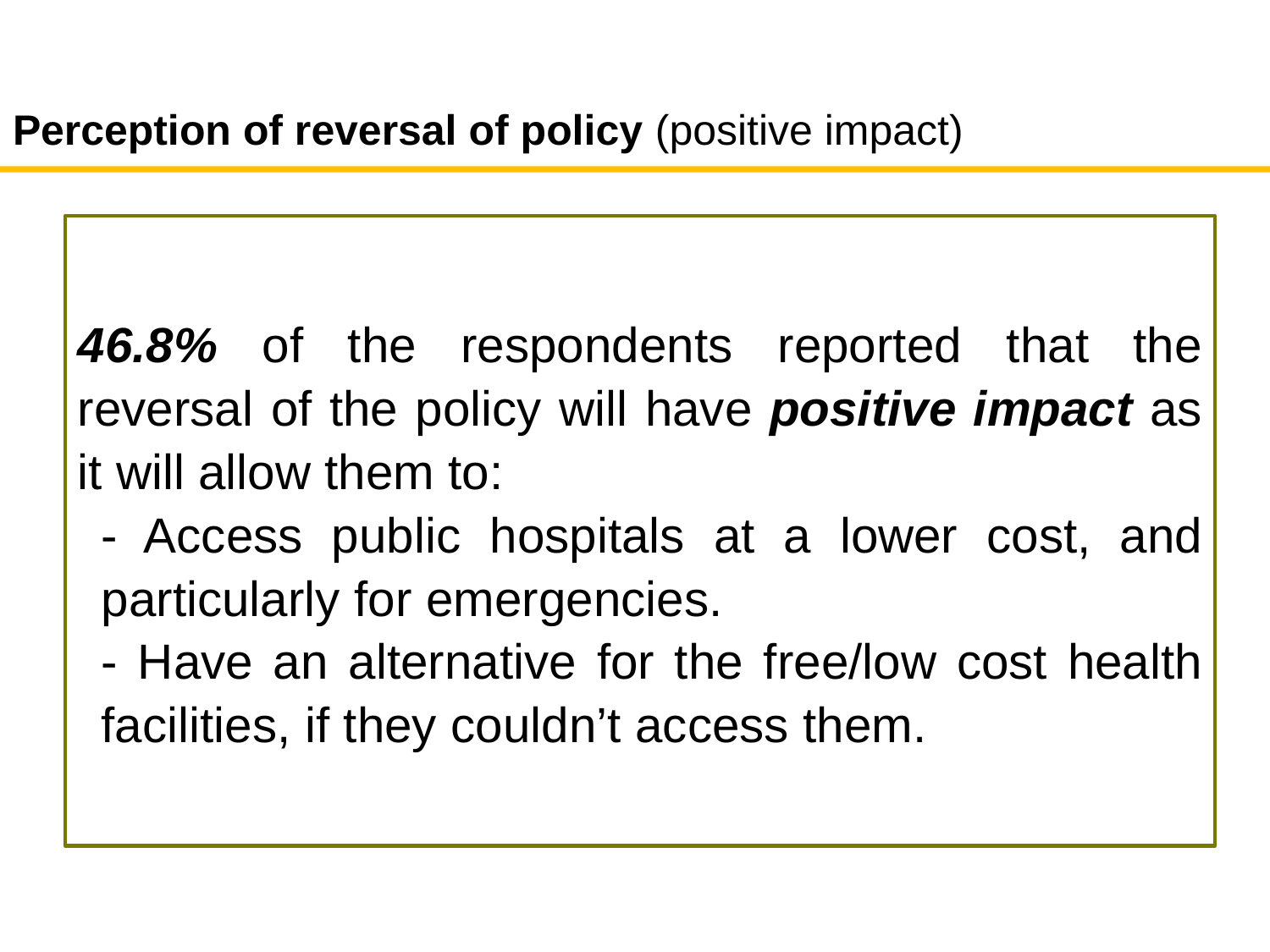

# Perception of reversal of policy (positive impact)
46.8% of the respondents reported that the reversal of the policy will have positive impact as it will allow them to:
- Access public hospitals at a lower cost, and particularly for emergencies.
- Have an alternative for the free/low cost health facilities, if they couldn’t access them.